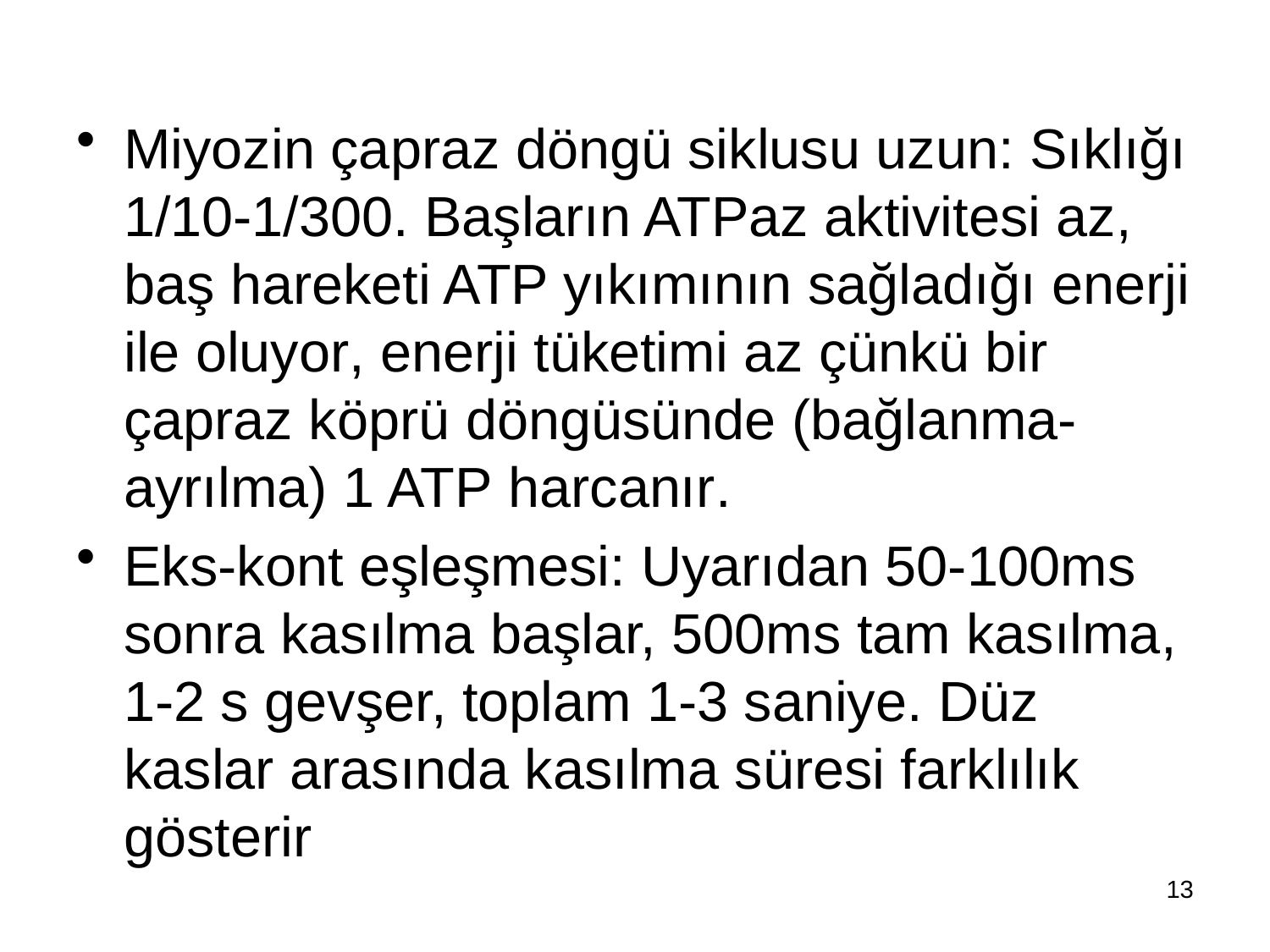

Miyozin çapraz döngü siklusu uzun: Sıklığı 1/10-1/300. Başların ATPaz aktivitesi az, baş hareketi ATP yıkımının sağladığı enerji ile oluyor, enerji tüketimi az çünkü bir çapraz köprü döngüsünde (bağlanma-ayrılma) 1 ATP harcanır.
Eks-kont eşleşmesi: Uyarıdan 50-100ms sonra kasılma başlar, 500ms tam kasılma, 1-2 s gevşer, toplam 1-3 saniye. Düz kaslar arasında kasılma süresi farklılık gösterir

13